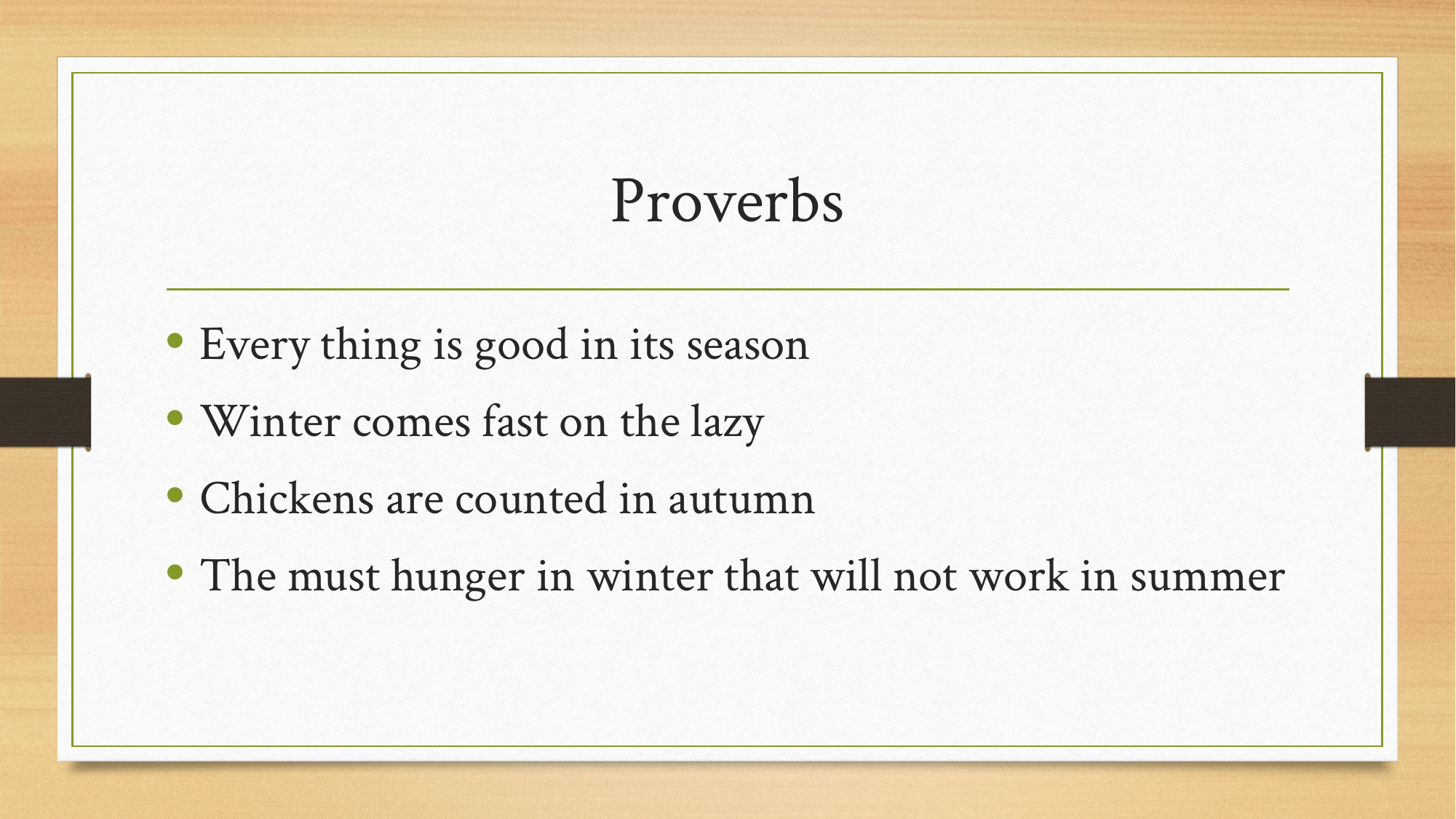

# Proverbs
Every thing is good in its season
Winter comes fast on the lazy
Chickens are counted in autumn
The must hunger in winter that will not work in summer